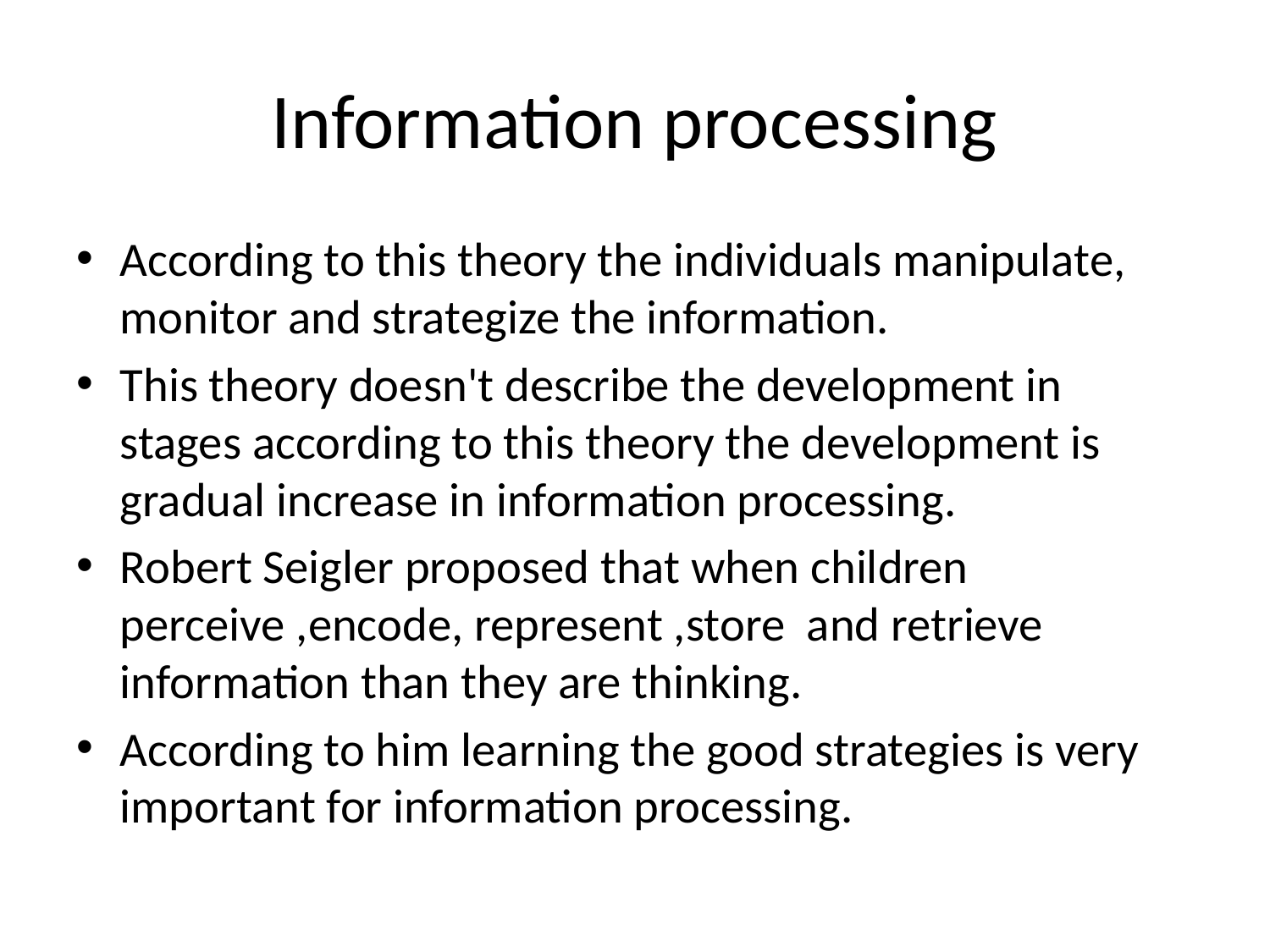

# Information processing
According to this theory the individuals manipulate, monitor and strategize the information.
This theory doesn't describe the development in stages according to this theory the development is gradual increase in information processing.
Robert Seigler proposed that when children perceive ,encode, represent ,store  and retrieve information than they are thinking.
According to him learning the good strategies is very important for information processing.